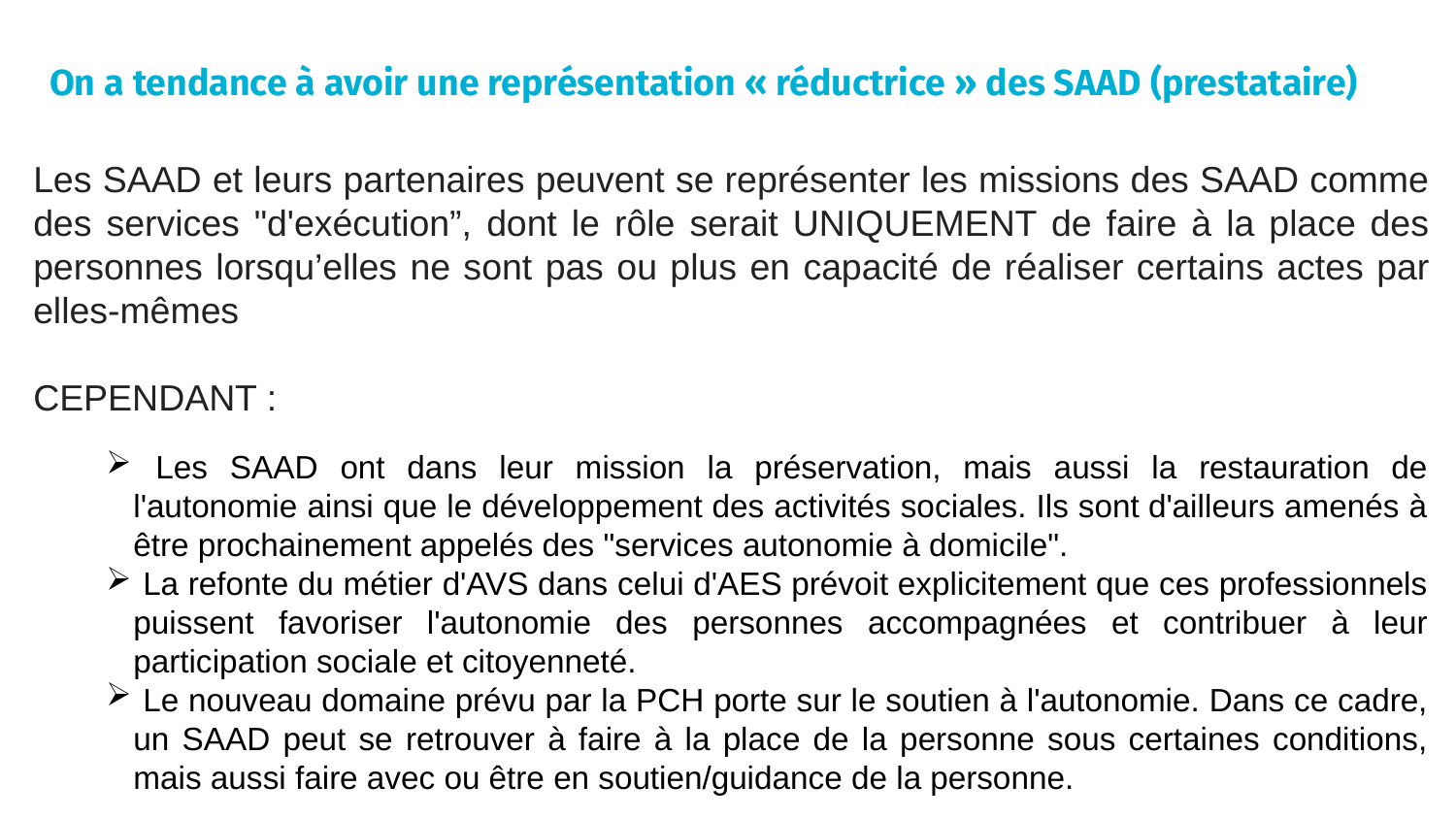

# On a tendance à avoir une représentation « réductrice » des SAAD (prestataire)
Les SAAD et leurs partenaires peuvent se représenter les missions des SAAD comme des services "d'exécution”, dont le rôle serait UNIQUEMENT de faire à la place des personnes lorsqu’elles ne sont pas ou plus en capacité de réaliser certains actes par elles-mêmes

CEPENDANT :
 Les SAAD ont dans leur mission la préservation, mais aussi la restauration de l'autonomie ainsi que le développement des activités sociales. Ils sont d'ailleurs amenés à être prochainement appelés des "services autonomie à domicile".
 La refonte du métier d'AVS dans celui d'AES prévoit explicitement que ces professionnels puissent favoriser l'autonomie des personnes accompagnées et contribuer à leur participation sociale et citoyenneté.
 Le nouveau domaine prévu par la PCH porte sur le soutien à l'autonomie. Dans ce cadre, un SAAD peut se retrouver à faire à la place de la personne sous certaines conditions, mais aussi faire avec ou être en soutien/guidance de la personne.